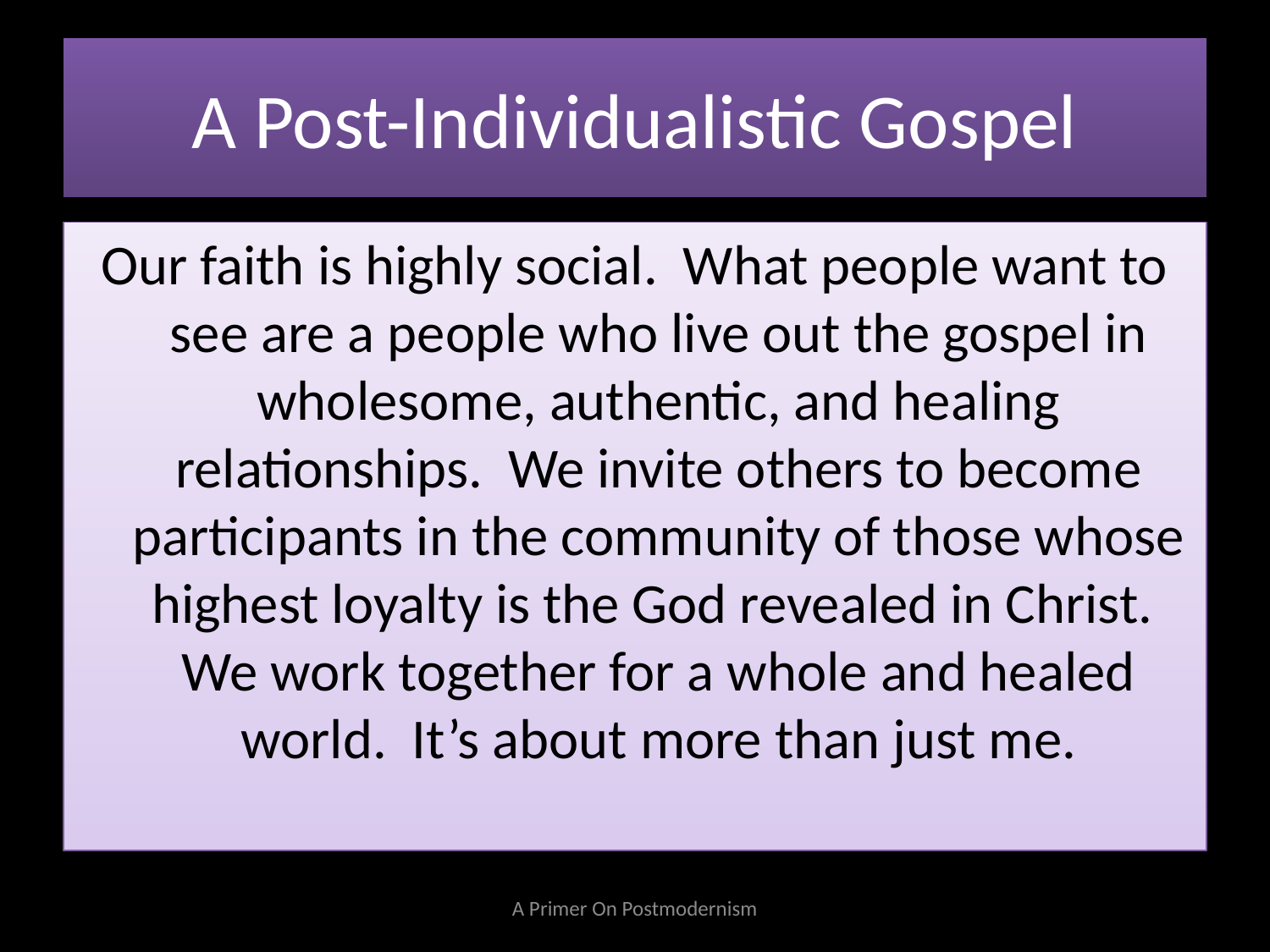

# A Post-Individualistic Gospel
Our faith is highly social.  What people want to see are a people who live out the gospel in wholesome, authentic, and healing relationships.  We invite others to become participants in the community of those whose highest loyalty is the God revealed in Christ.  We work together for a whole and healed world.  It’s about more than just me.

A Primer On Postmodernism